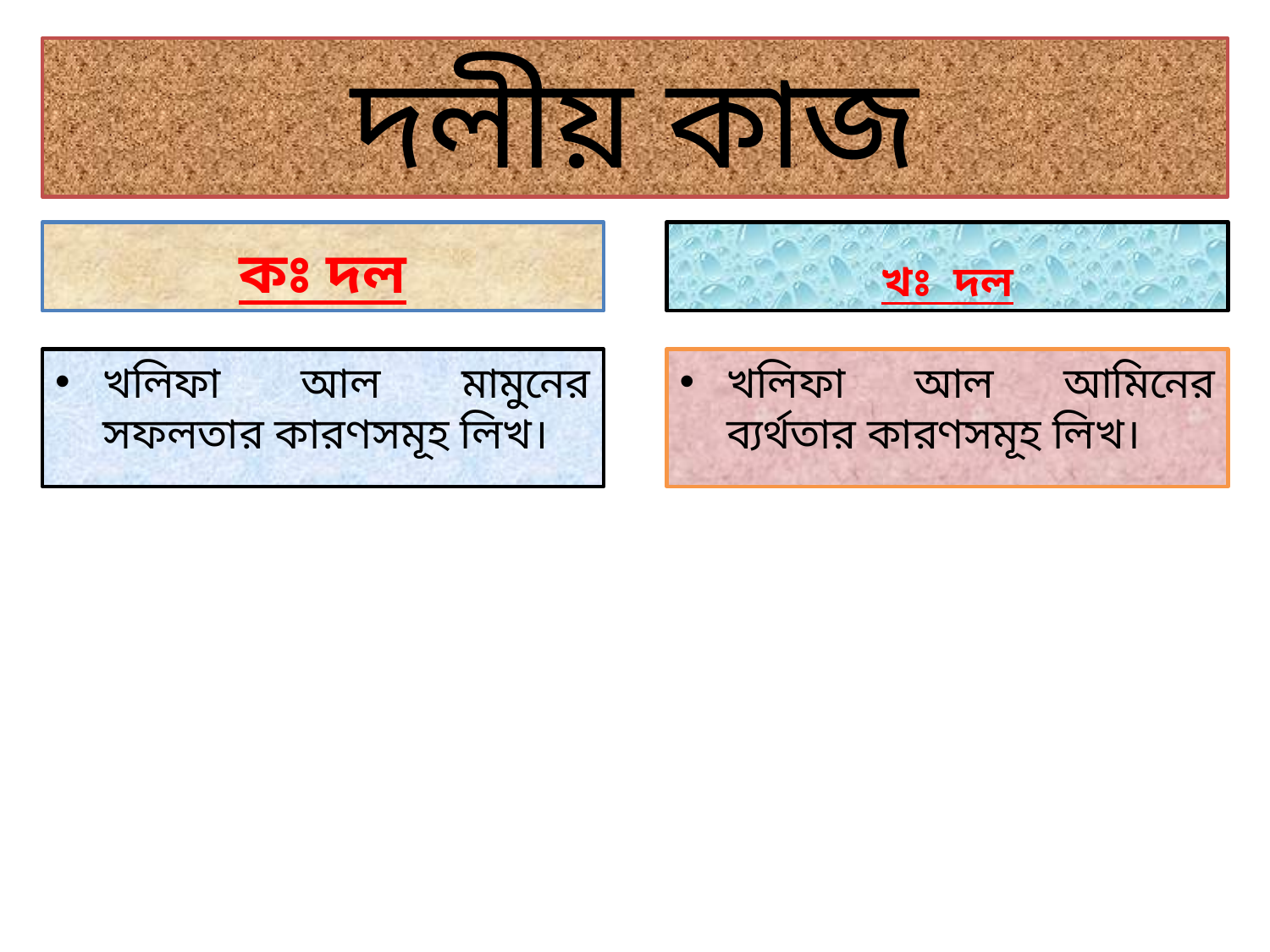

# দলীয় কাজ
কঃ দল
খঃ  দল
খলিফা আল মামুনের সফলতার কারণসমূহ লিখ।
খলিফা আল আমিনের ব্যর্থতার কারণসমূহ লিখ।